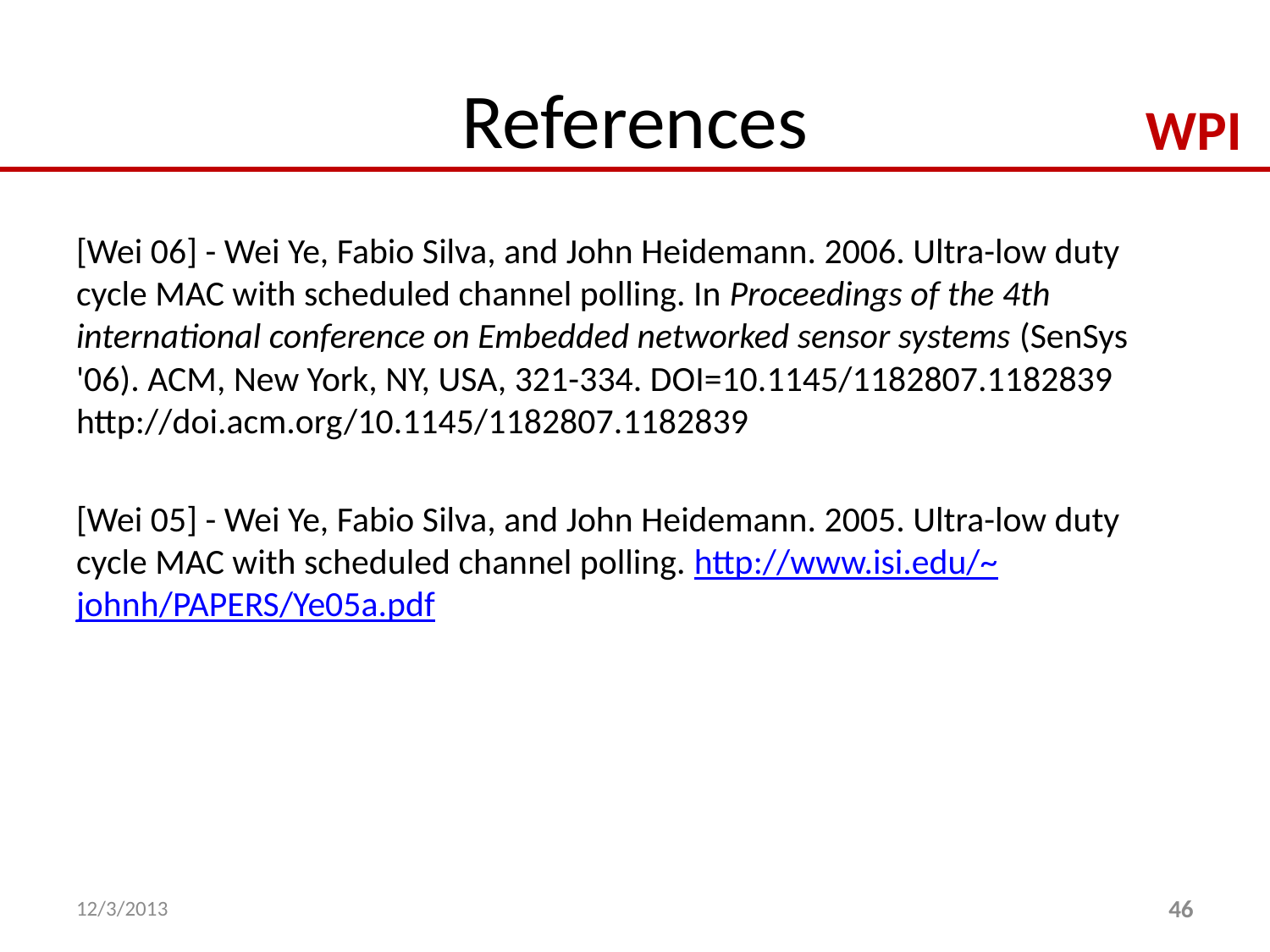

# References
[Wei 06] - Wei Ye, Fabio Silva, and John Heidemann. 2006. Ultra-low duty cycle MAC with scheduled channel polling. In Proceedings of the 4th international conference on Embedded networked sensor systems (SenSys '06). ACM, New York, NY, USA, 321-334. DOI=10.1145/1182807.1182839 http://doi.acm.org/10.1145/1182807.1182839

[Wei 05] - Wei Ye, Fabio Silva, and John Heidemann. 2005. Ultra-low duty cycle MAC with scheduled channel polling. http://www.isi.edu/~johnh/PAPERS/Ye05a.pdf
12/3/2013
46